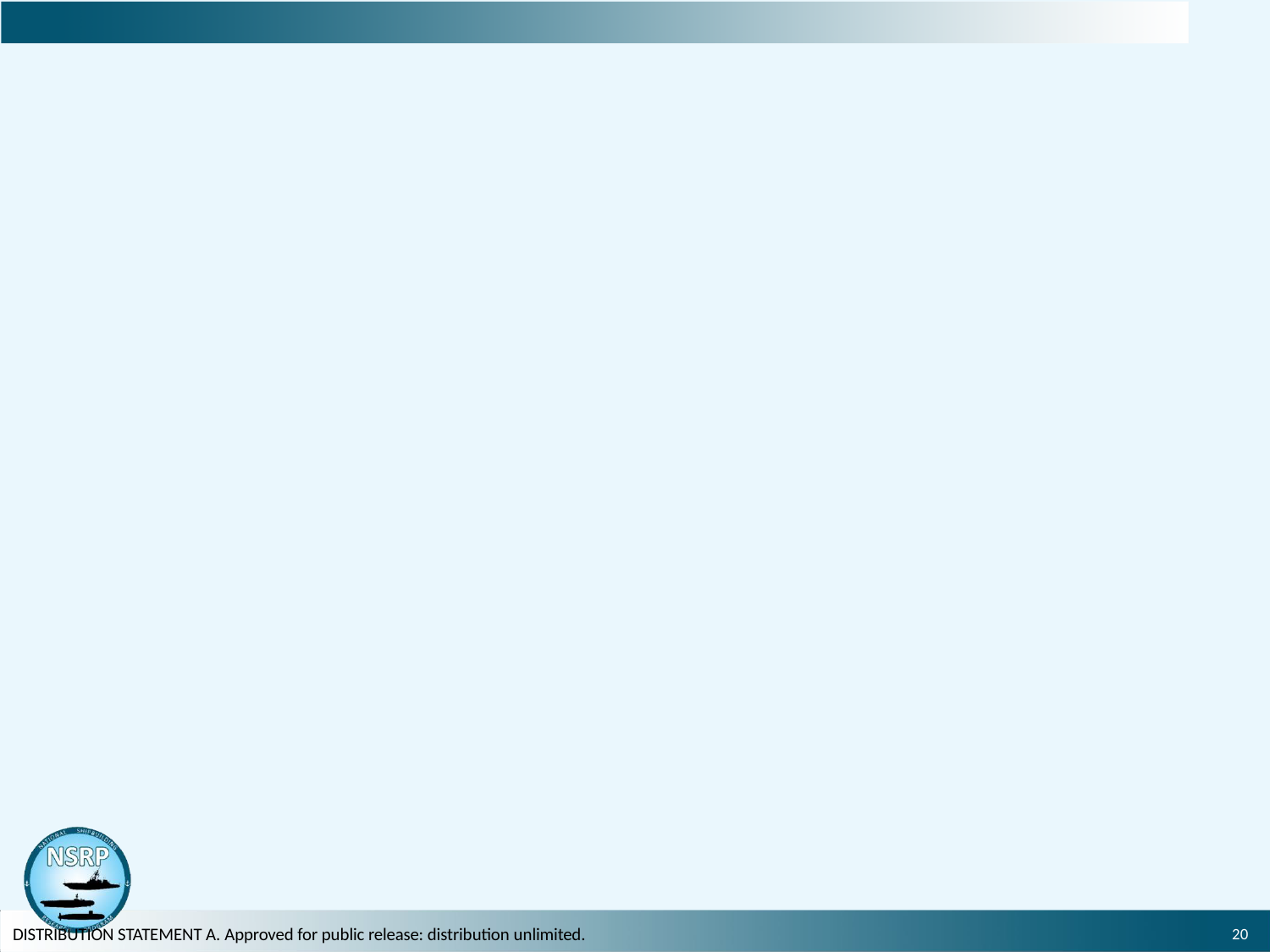

20
DISTRIBUTION STATEMENT A. Approved for public release: distribution unlimited.